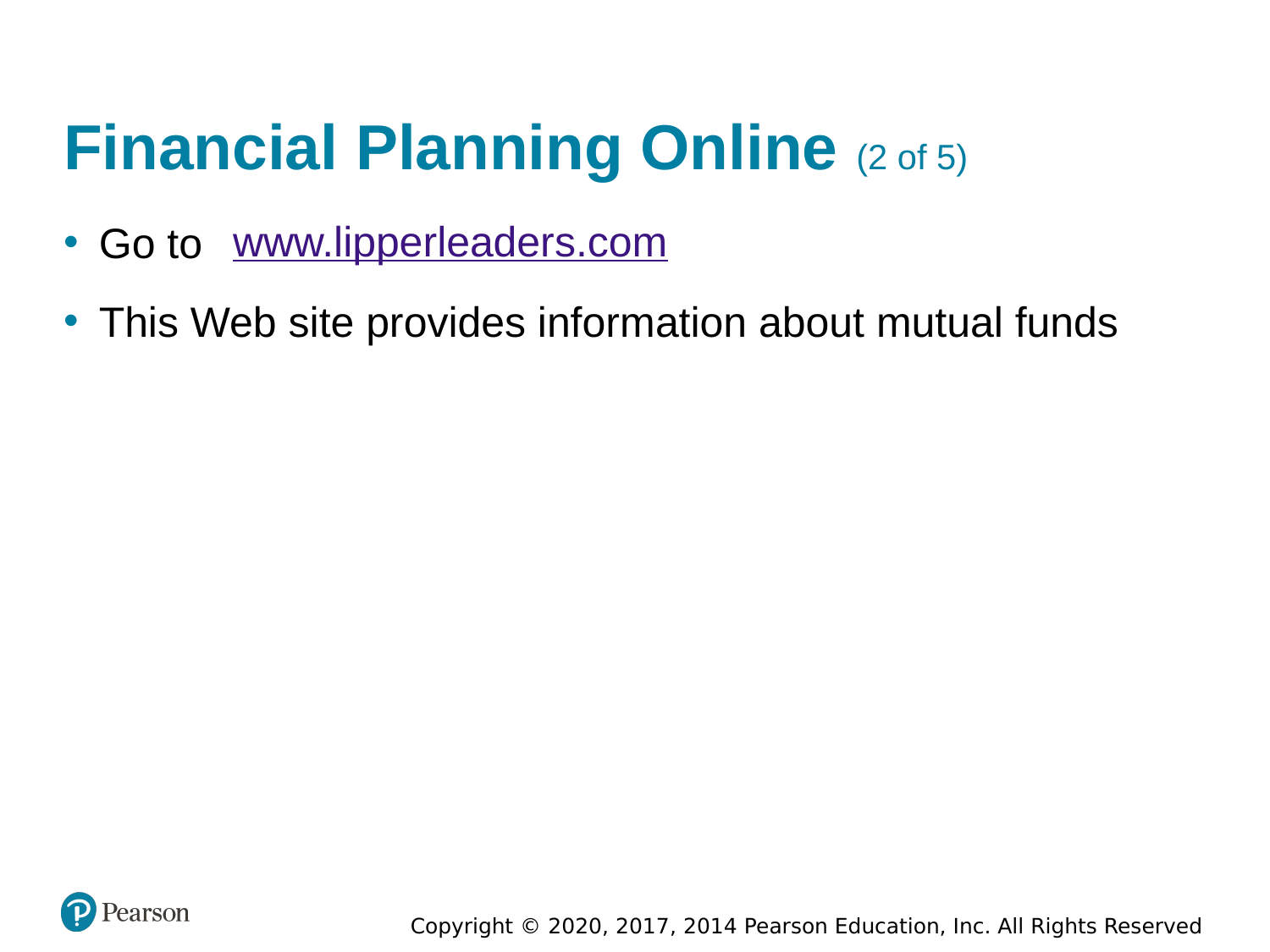

# Financial Planning Online (2 of 5)
www.lipperleaders.com
Go to
This Web site provides information about mutual funds